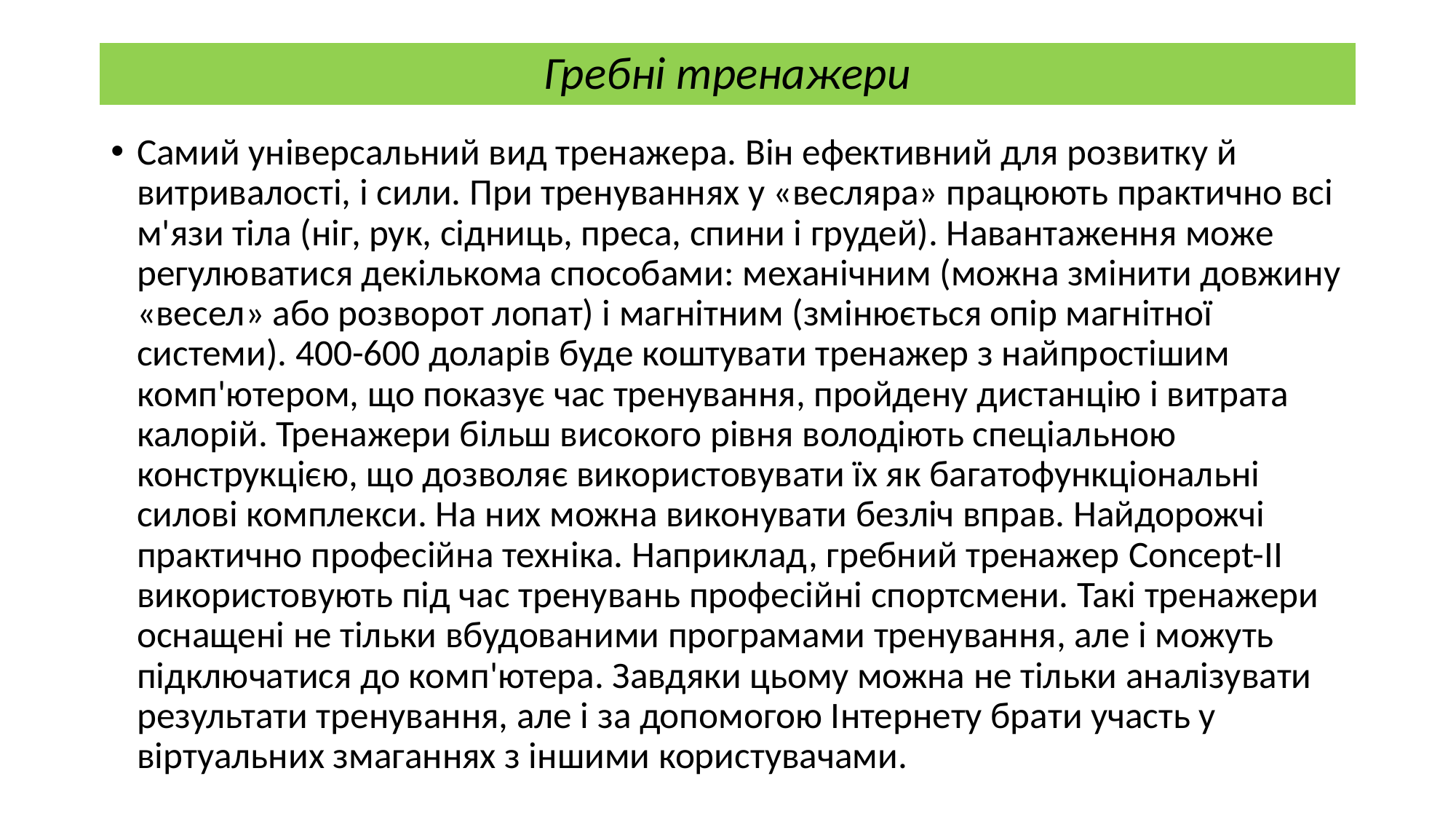

# Гребні тренажери
Самий універсальний вид тренажера. Він ефективний для розвитку й витривалості, і сили. При тренуваннях у «весляра» працюють практично всі м'язи тіла (ніг, рук, сідниць, преса, спини і грудей). Навантаження може регулюватися декількома способами: механічним (можна змінити довжину «весел» або розворот лопат) і магнітним (змінюється опір магнітної системи). 400-600 доларів буде коштувати тренажер з найпростішим комп'ютером, що показує час тренування, пройдену дистанцію і витрата калорій. Тренажери більш високого рівня володіють спеціальною конструкцією, що дозволяє використовувати їх як багатофункціональні силові комплекси. На них можна виконувати безліч вправ. Найдорожчі практично професійна техніка. Наприклад, гребний тренажер Concept-II використовують під час тренувань професійні спортсмени. Такі тренажери оснащені не тільки вбудованими програмами тренування, але і можуть підключатися до комп'ютера. Завдяки цьому можна не тільки аналізувати результати тренування, але і за допомогою Інтернету брати участь у віртуальних змаганнях з іншими користувачами.